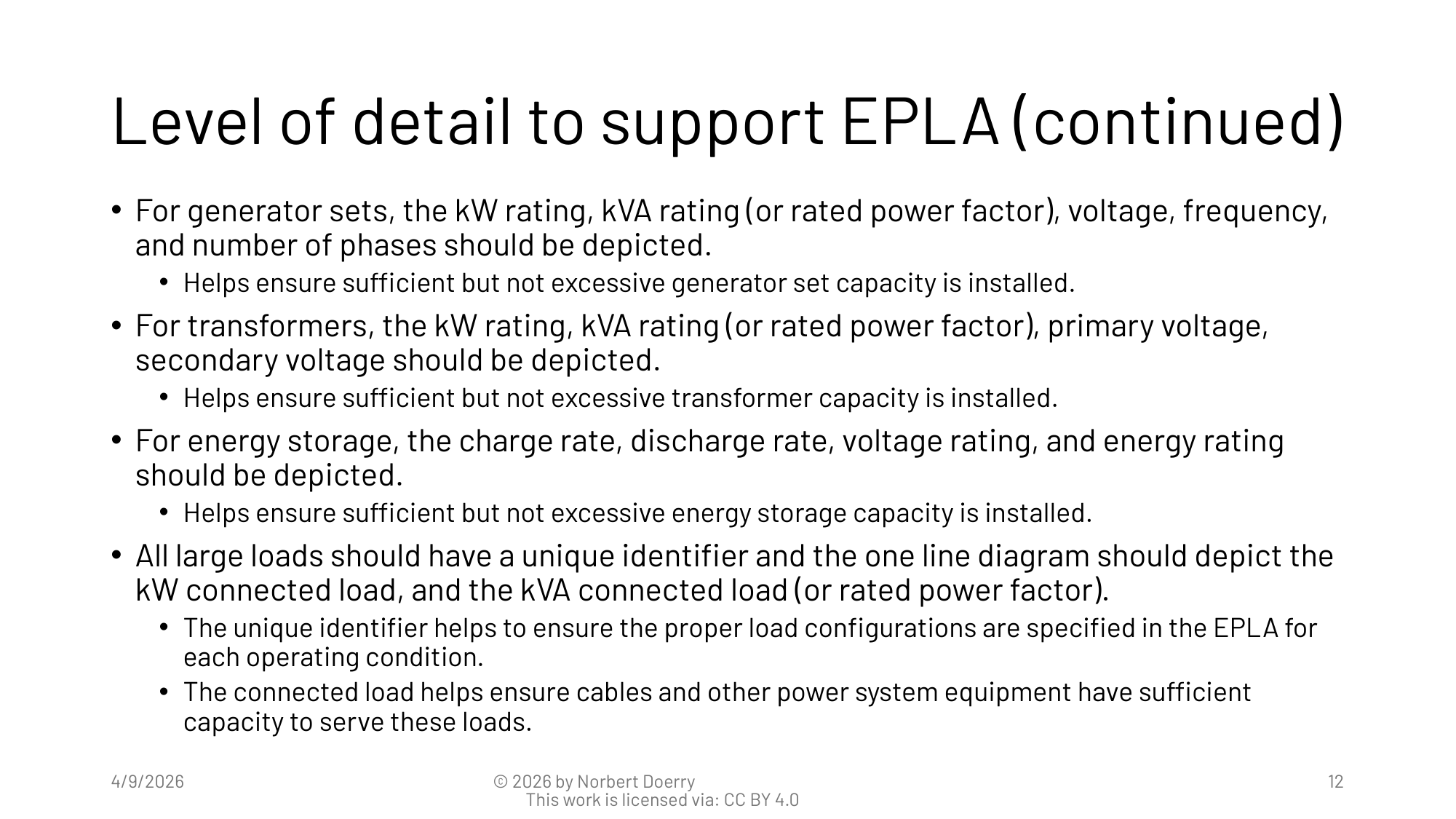

# Level of detail to support EPLA (continued)
For generator sets, the kW rating, kVA rating (or rated power factor), voltage, frequency, and number of phases should be depicted.
Helps ensure sufficient but not excessive generator set capacity is installed.
For transformers, the kW rating, kVA rating (or rated power factor), primary voltage, secondary voltage should be depicted.
Helps ensure sufficient but not excessive transformer capacity is installed.
For energy storage, the charge rate, discharge rate, voltage rating, and energy rating should be depicted.
Helps ensure sufficient but not excessive energy storage capacity is installed.
All large loads should have a unique identifier and the one line diagram should depict the kW connected load, and the kVA connected load (or rated power factor).
The unique identifier helps to ensure the proper load configurations are specified in the EPLA for each operating condition.
The connected load helps ensure cables and other power system equipment have sufficient capacity to serve these loads.

4/9/2026
© 2026 by Norbert Doerry                                                                                  This work is licensed via: CC BY 4.0
12